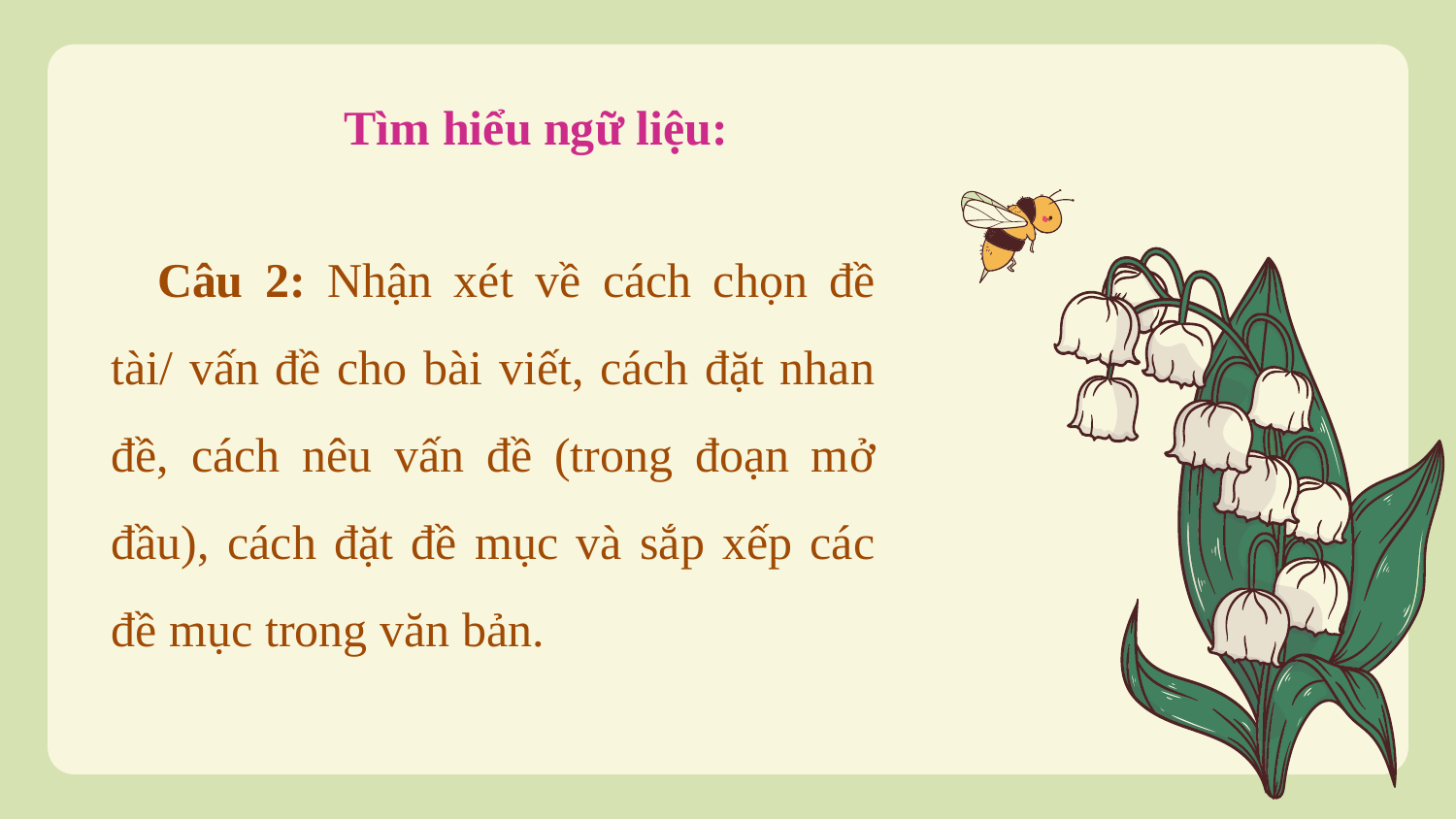

Tìm hiểu ngữ liệu:

Câu 2: Nhận xét về cách chọn đề tài/ vấn đề cho bài viết, cách đặt nhan đề, cách nêu vấn đề (trong đoạn mở đầu), cách đặt đề mục và sắp xếp các đề mục trong văn bản.